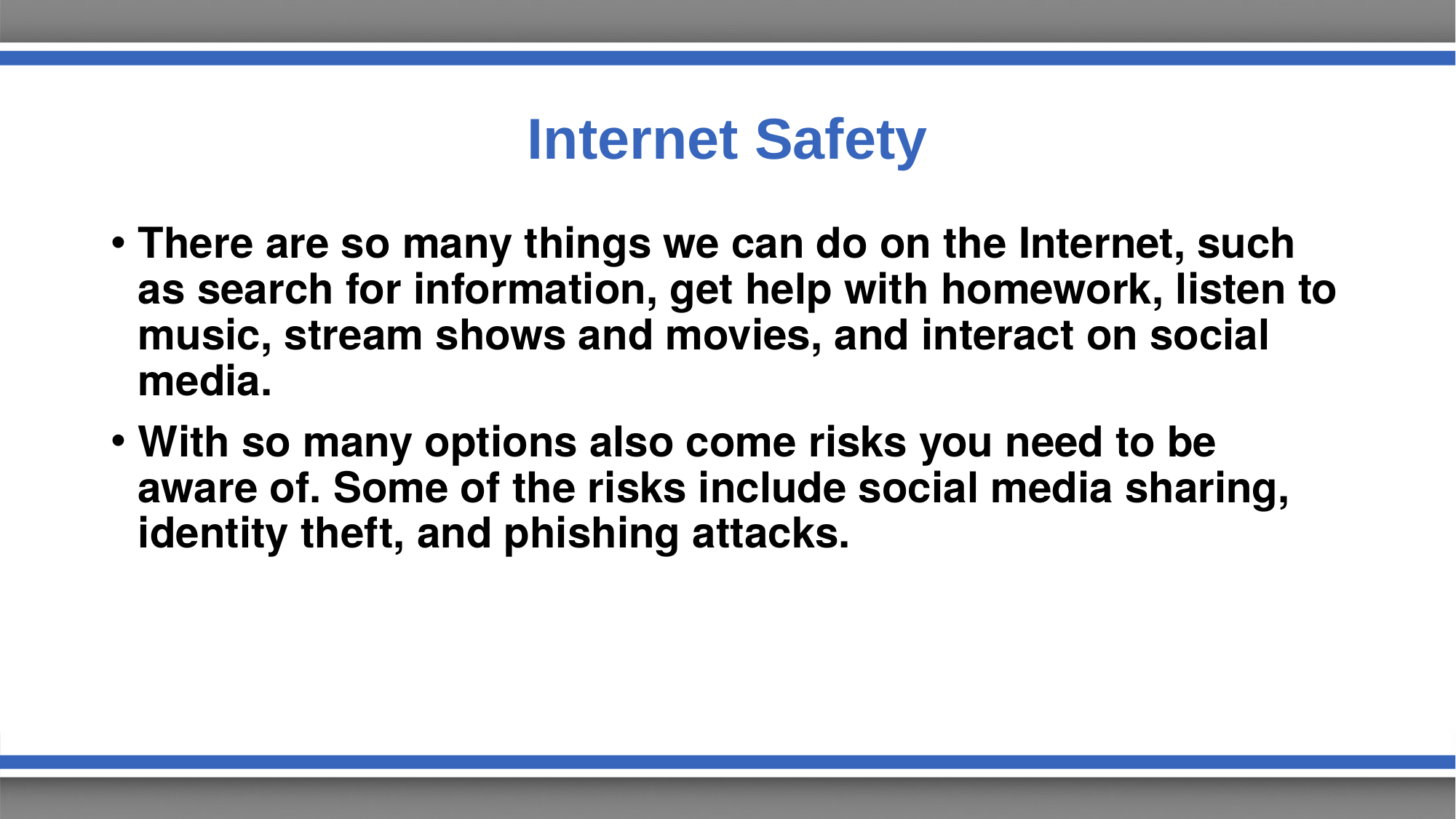

# Internet Safety
There are so many things we can do on the Internet, such as search for information, get help with homework, listen to music, stream shows and movies, and interact on social media.
With so many options also come risks you need to be aware of. Some of the risks include social media sharing, identity theft, and phishing attacks.